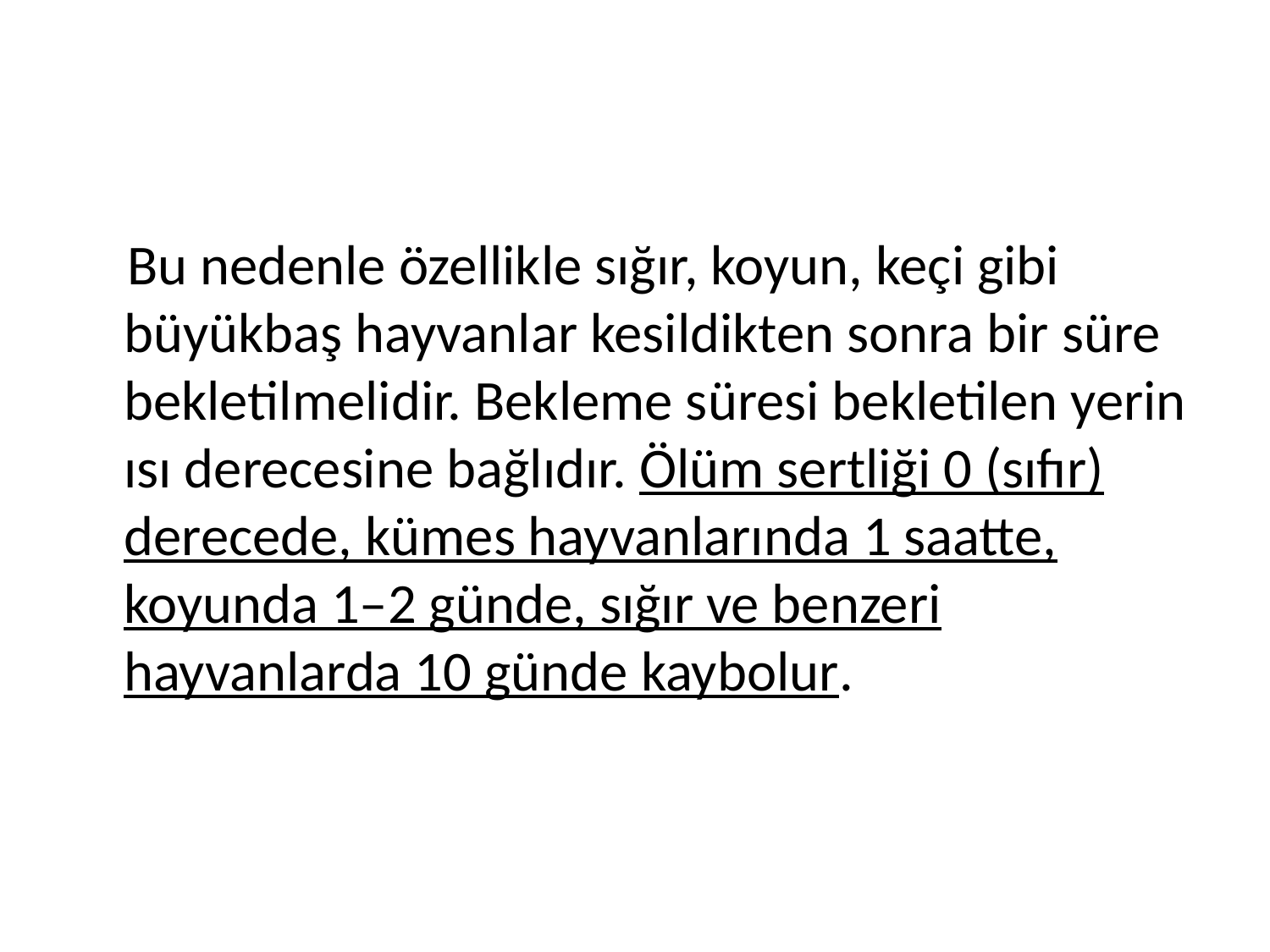

Bu nedenle özellikle sığır, koyun, keçi gibi büyükbaş hayvanlar kesildikten sonra bir süre bekletilmelidir. Bekleme süresi bekletilen yerin ısı derecesine bağlıdır. Ölüm sertliği 0 (sıfır) derecede, kümes hayvanlarında 1 saatte, koyunda 1–2 günde, sığır ve benzeri hayvanlarda 10 günde kaybolur.